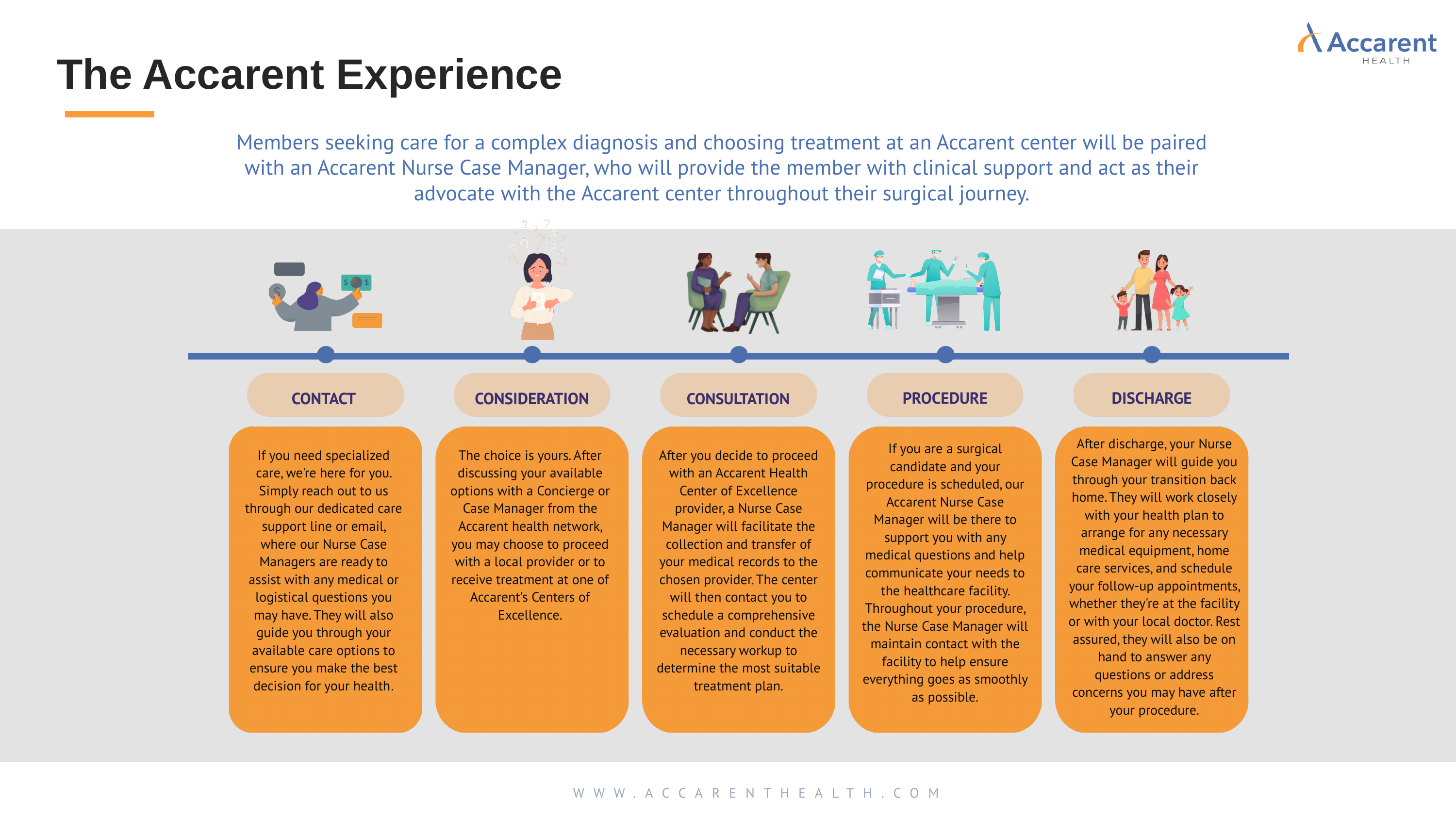

The Accarent Experience

Members seeking care for a complex diagnosis and choosing treatment at an Accarent center will be paired with an Accarent Nurse Case Manager, who will provide the member with clinical support and act as their advocate with the Accarent center throughout their surgical journey.

PROCEDURE
DISCHARGE
CONTACT
CONSULTATION
CONSIDERATION

After discharge, your Nurse Case Manager will guide you through your transition back home. They will work closely with your health plan to arrange for any necessary medical equipment, home care services, and schedule your follow-up appointments, whether they're at the facility or with your local doctor. Rest assured, they will also be on hand to answer any questions or address concerns you may have after your procedure.

If you are a surgical candidate and your procedure is scheduled, our Accarent Nurse Case Manager will be there to support you with any medical questions and help communicate your needs to the healthcare facility. Throughout your procedure, the Nurse Case Manager will maintain contact with the facility to help ensure everything goes as smoothly as possible.
If you need specialized care, we're here for you. Simply reach out to us through our dedicated care support line or email, where our Nurse Case Managers are ready to assist with any medical or logistical questions you may have. They will also guide you through your available care options to ensure you make the best decision for your health.
The choice is yours. After discussing your available options with a Concierge or Case Manager from the Accarent health network, you may choose to proceed with a local provider or to receive treatment at one of Accarent's Centers of Excellence.
After you decide to proceed with an Accarent Health Center of Excellence provider, a Nurse Case Manager will facilitate the collection and transfer of your medical records to the chosen provider. The center will then contact you to schedule a comprehensive evaluation and conduct the necessary workup to determine the most suitable treatment plan.
WWW.ACCARENTHEALTH.COM